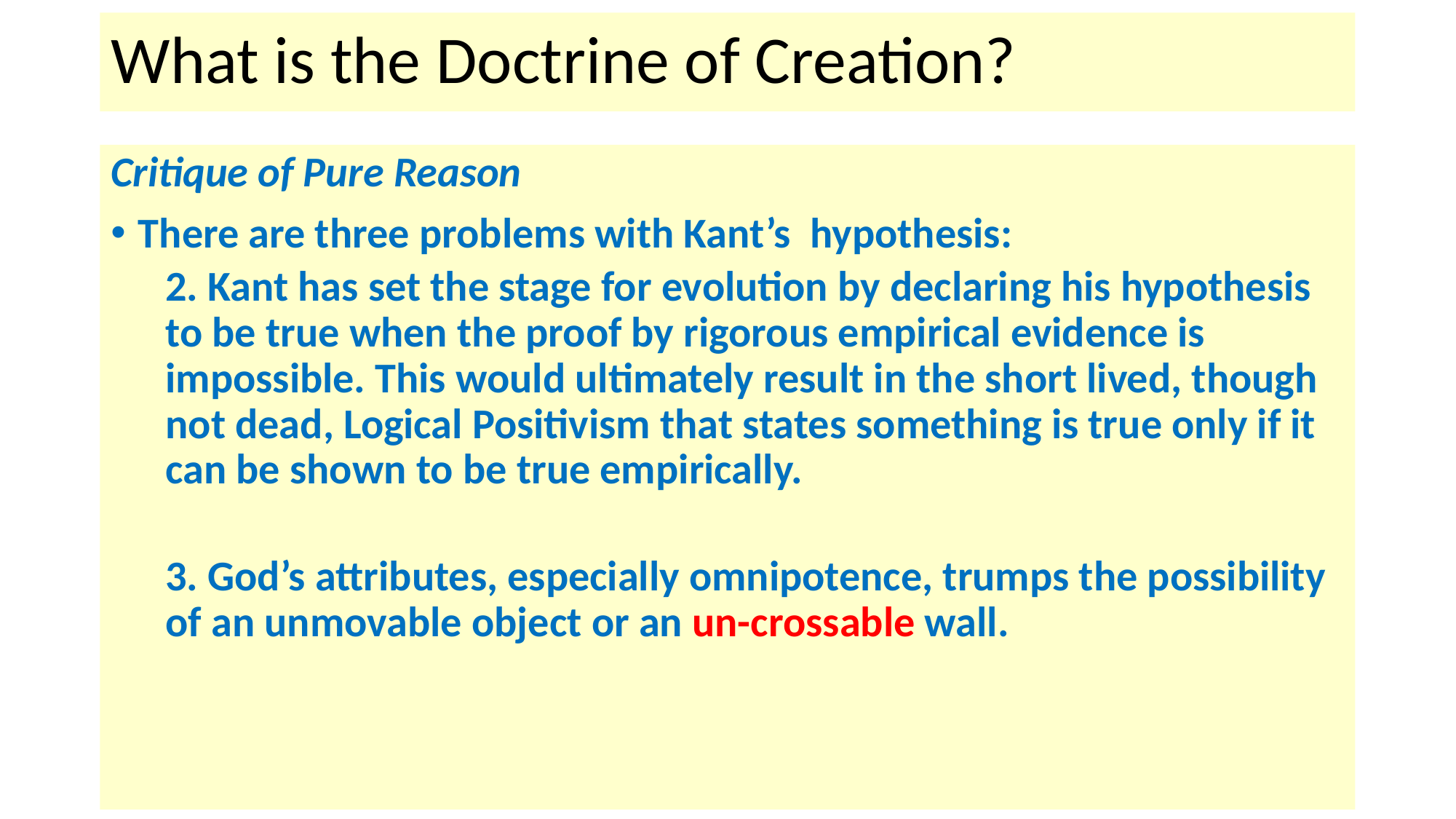

# What is the Doctrine of Creation?
Critique of Pure Reason
There are three problems with Kant’s  hypothesis:
2. Kant has set the stage for evolution by declaring his hypothesis to be true when the proof by rigorous empirical evidence is impossible. This would ultimately result in the short lived, though not dead, Logical Positivism that states something is true only if it can be shown to be true empirically.

3. God’s attributes, especially omnipotence, trumps the possibility of an unmovable object or an un-crossable wall.